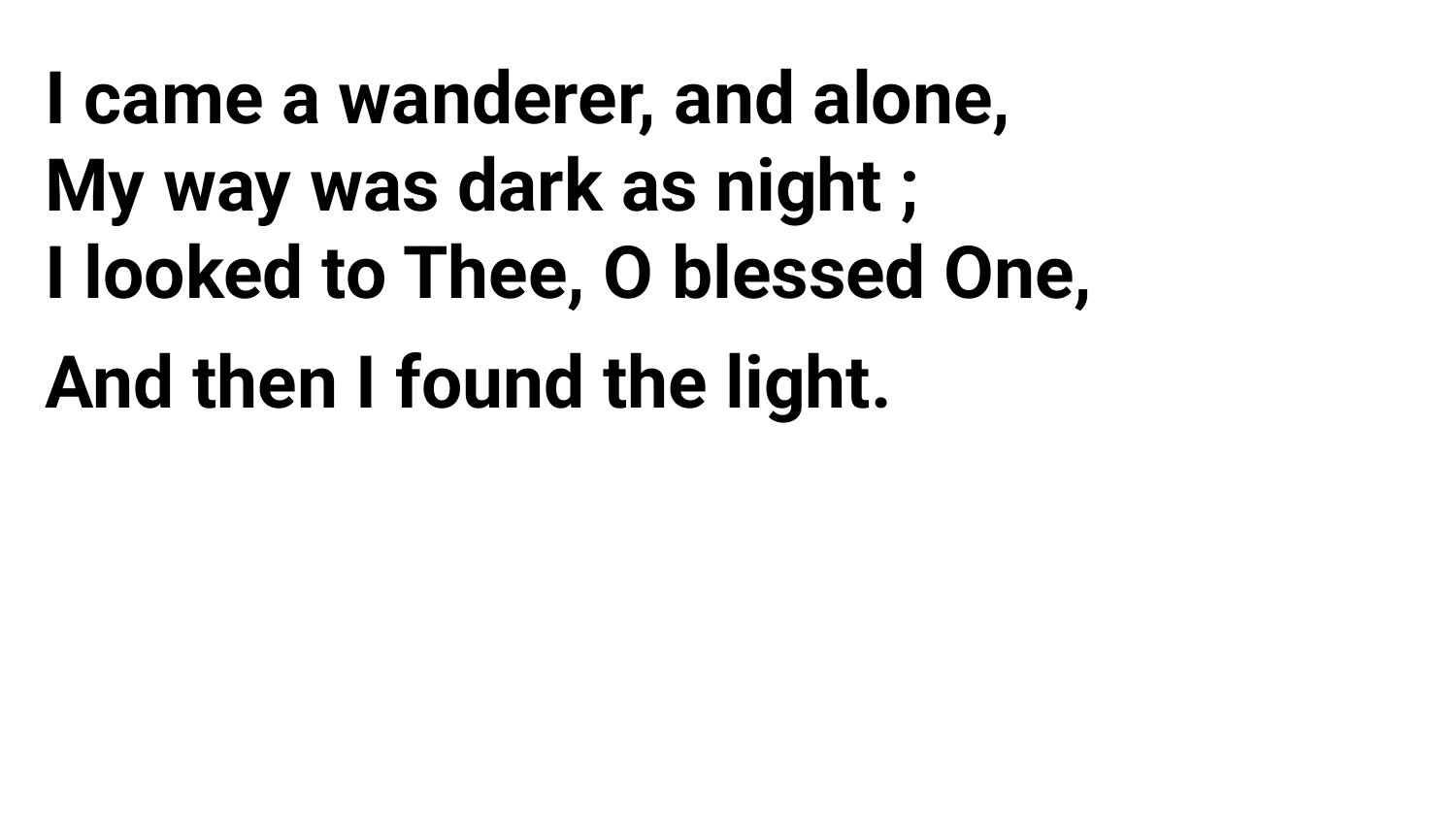

I came a wanderer, and alone,
My way was dark as night ;
I looked to Thee, O blessed One,
And then I found the light.